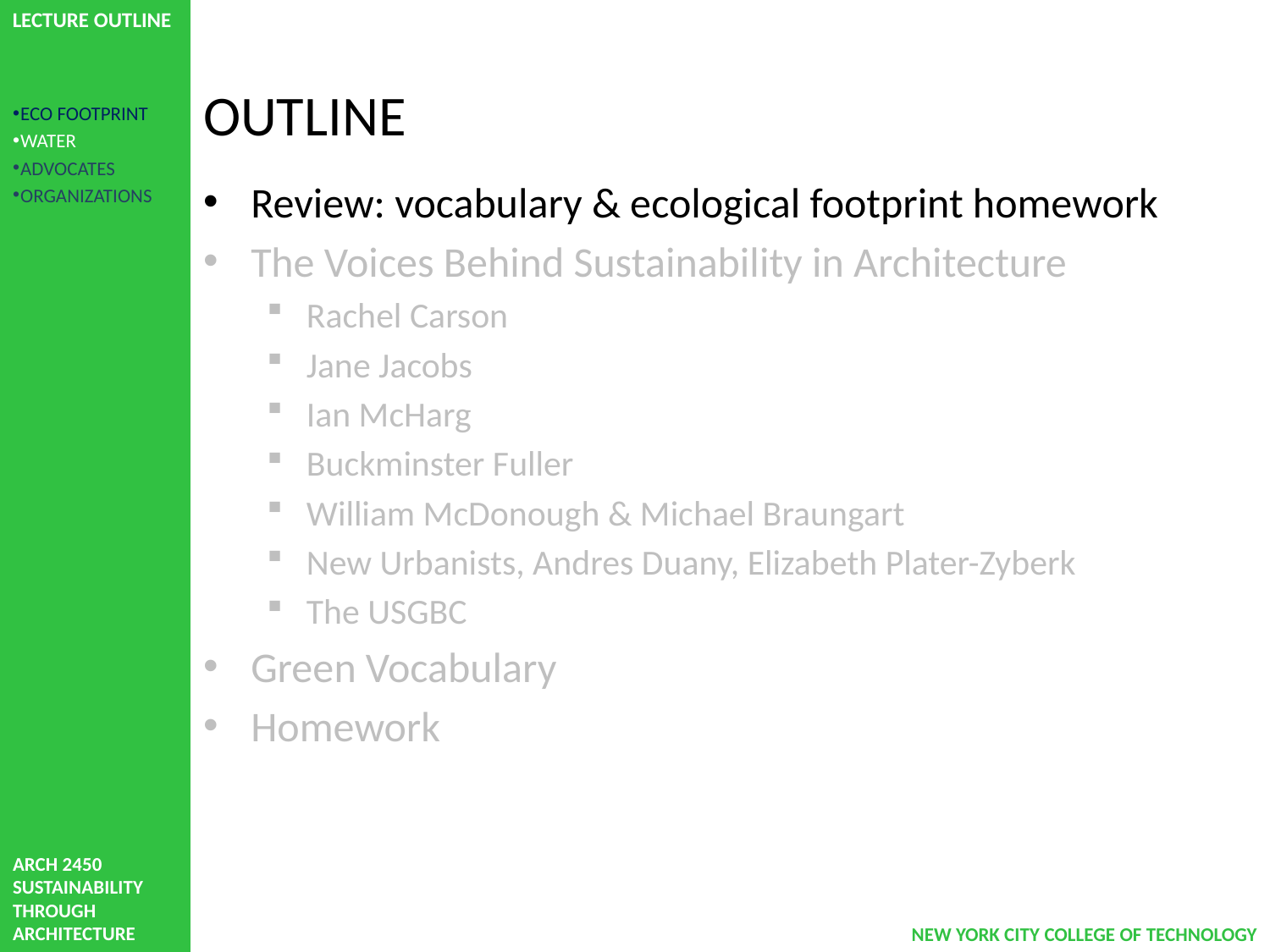

# OUTLINE
ECO FOOTPRINT
WATER
ADVOCATES
ORGANIZATIONS

Review: vocabulary & ecological footprint homework
The Voices Behind Sustainability in Architecture
Rachel Carson
Jane Jacobs
Ian McHarg
Buckminster Fuller
William McDonough & Michael Braungart
New Urbanists, Andres Duany, Elizabeth Plater-Zyberk
The USGBC
Green Vocabulary
Homework